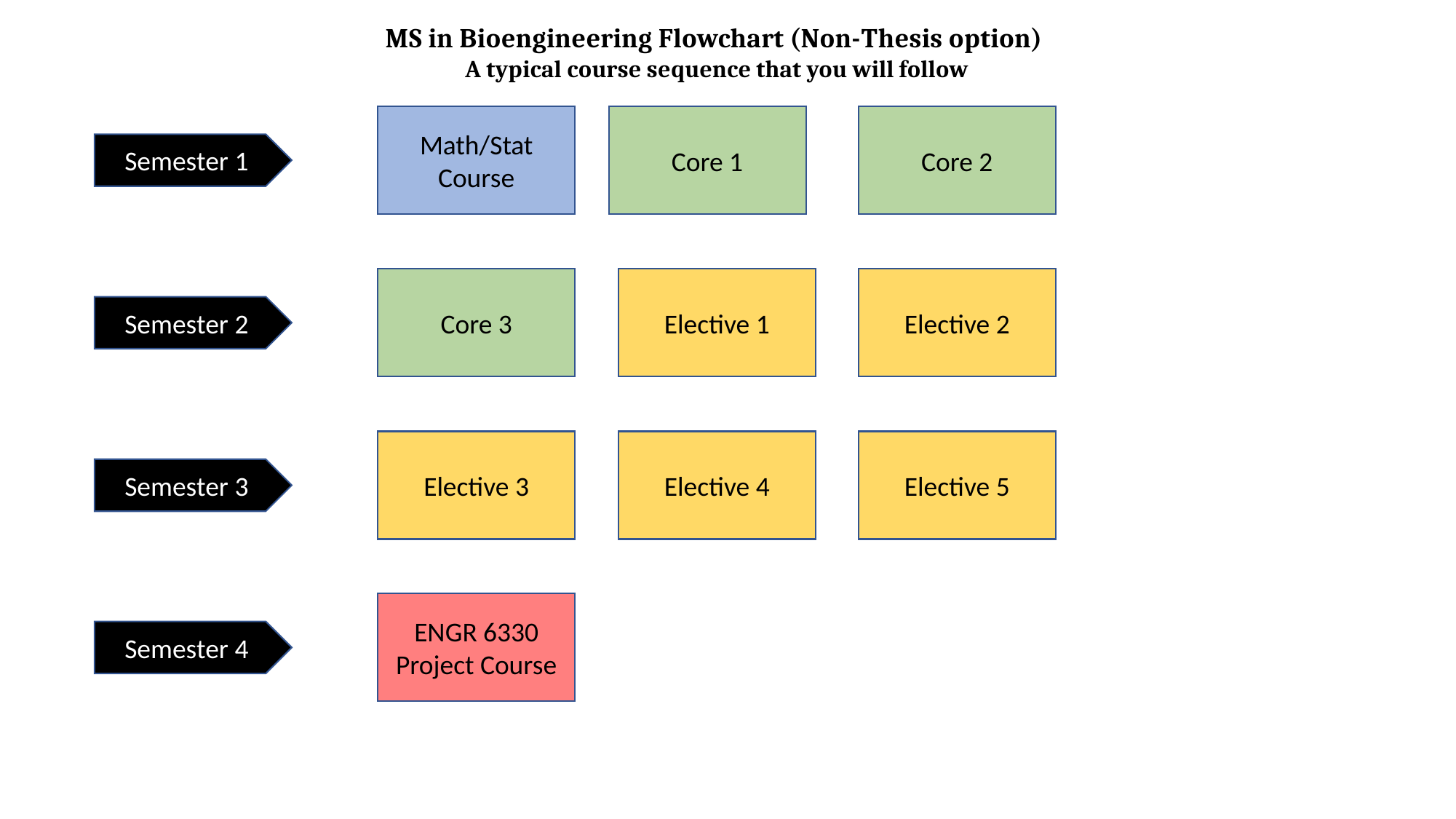

MS in Bioengineering Flowchart (Non-Thesis option)  A typical course sequence that you will follow
Math/Stat Course
Core 1
Core 2
Semester 1
Elective 2
Elective 1
Core 3
Semester 2
Elective 3
Elective 4
Elective 5
Semester 3
ENGR 6330 Project Course
Semester 4